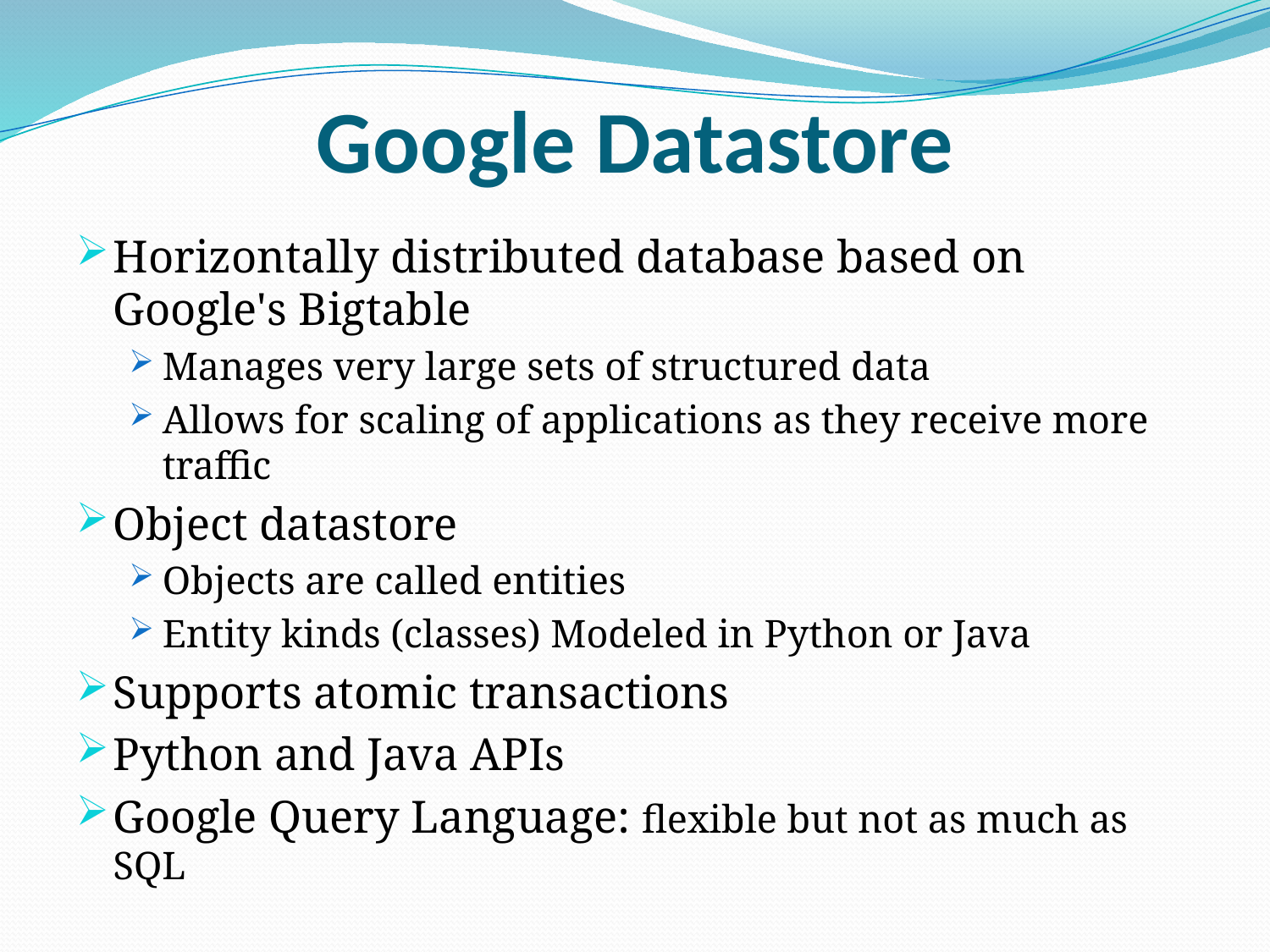

# Google Datastore
Horizontally distributed database based on Google's Bigtable
Manages very large sets of structured data
Allows for scaling of applications as they receive more traffic
Object datastore
Objects are called entities
Entity kinds (classes) Modeled in Python or Java
Supports atomic transactions
Python and Java APIs
Google Query Language: flexible but not as much as SQL